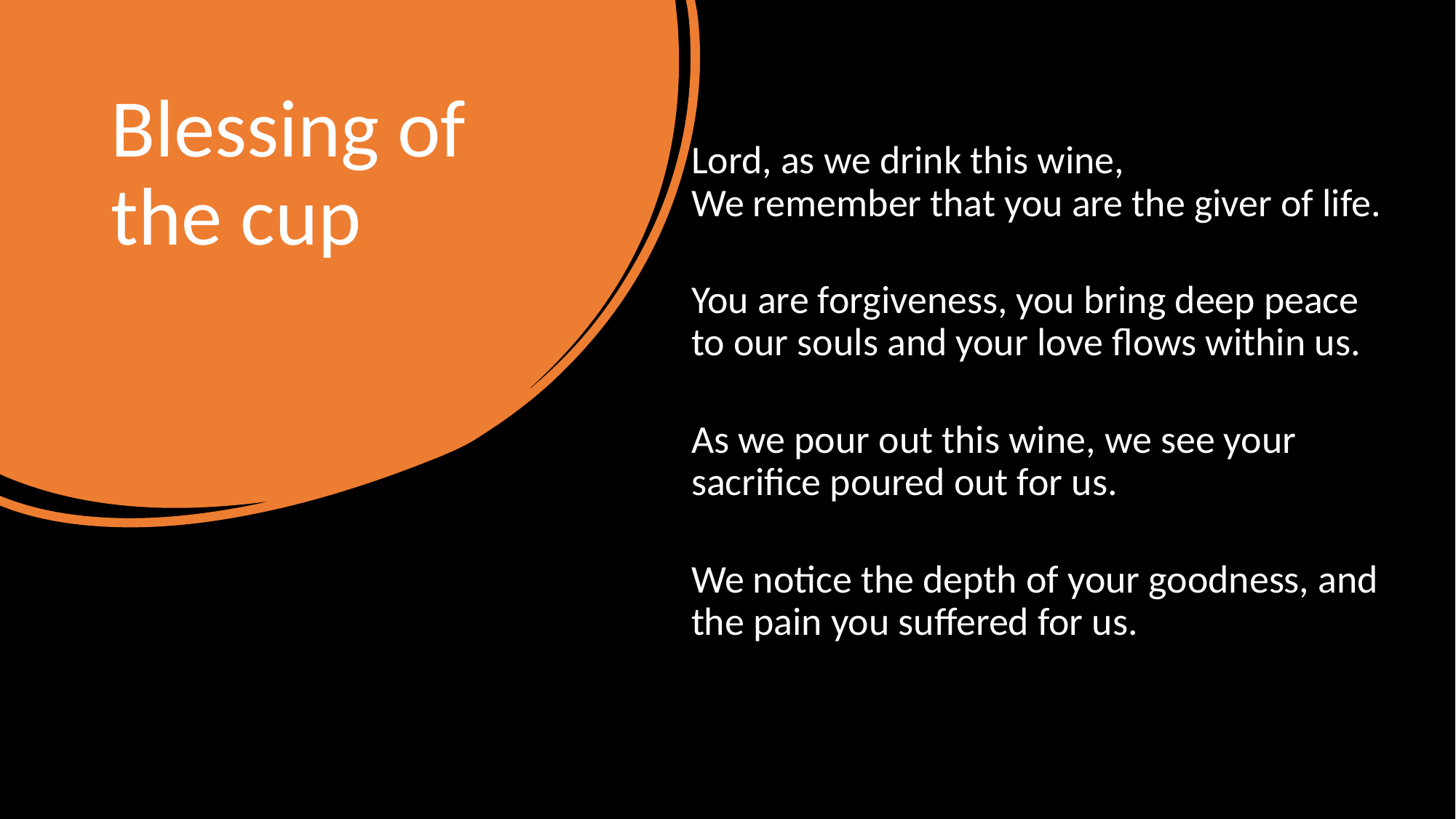

# Blessing of the cup
Lord, as we drink this wine,
We remember that you are the giver of life.
You are forgiveness, you bring deep peace to our souls and your love flows within us.
As we pour out this wine, we see your sacrifice poured out for us.
We notice the depth of your goodness, and the pain you suffered for us.